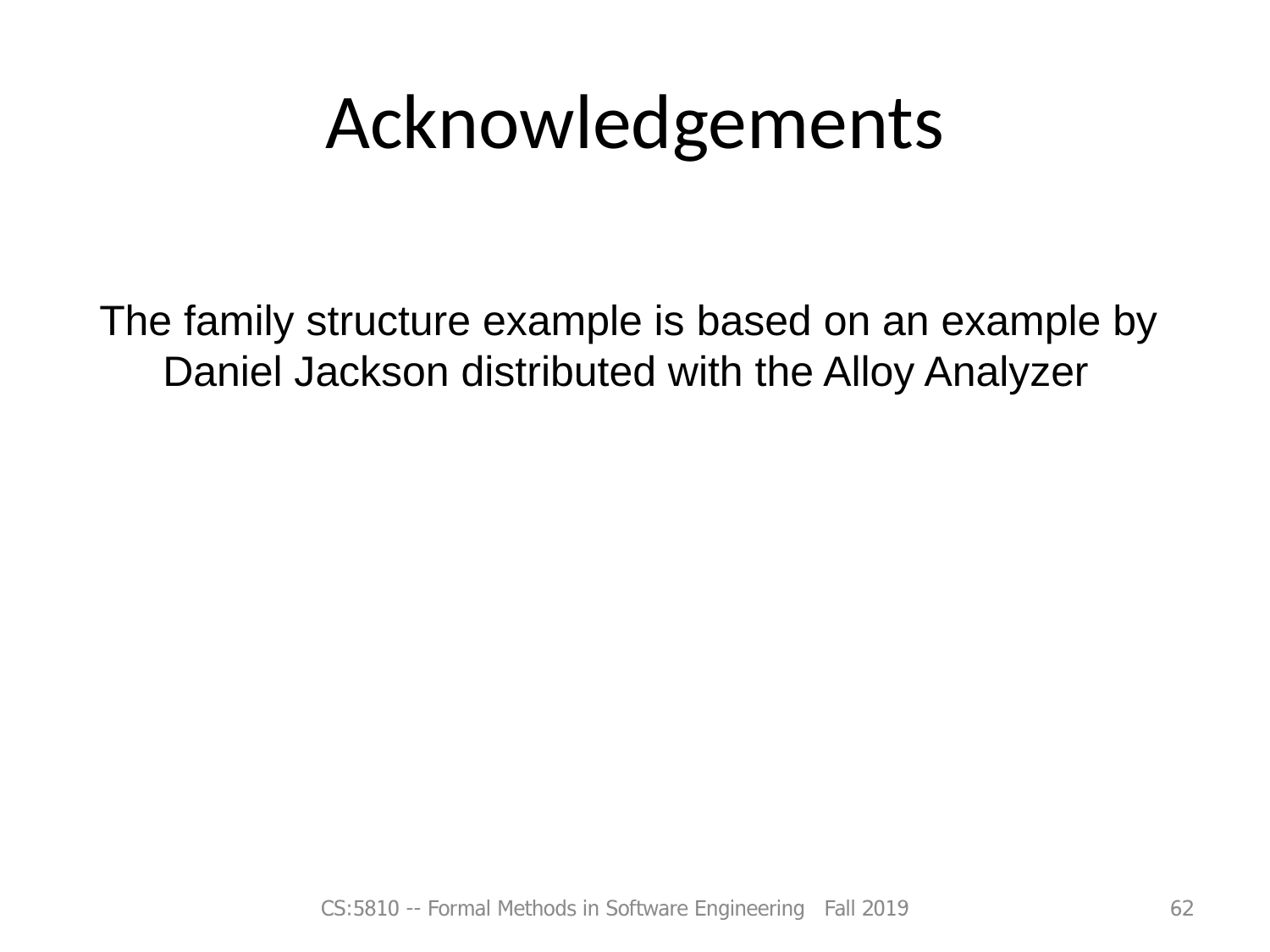

# Acknowledgements

The family structure example is based on an example by Daniel Jackson distributed with the Alloy Analyzer

CS:5810 -- Formal Methods in Software Engineering   Fall 2019
62